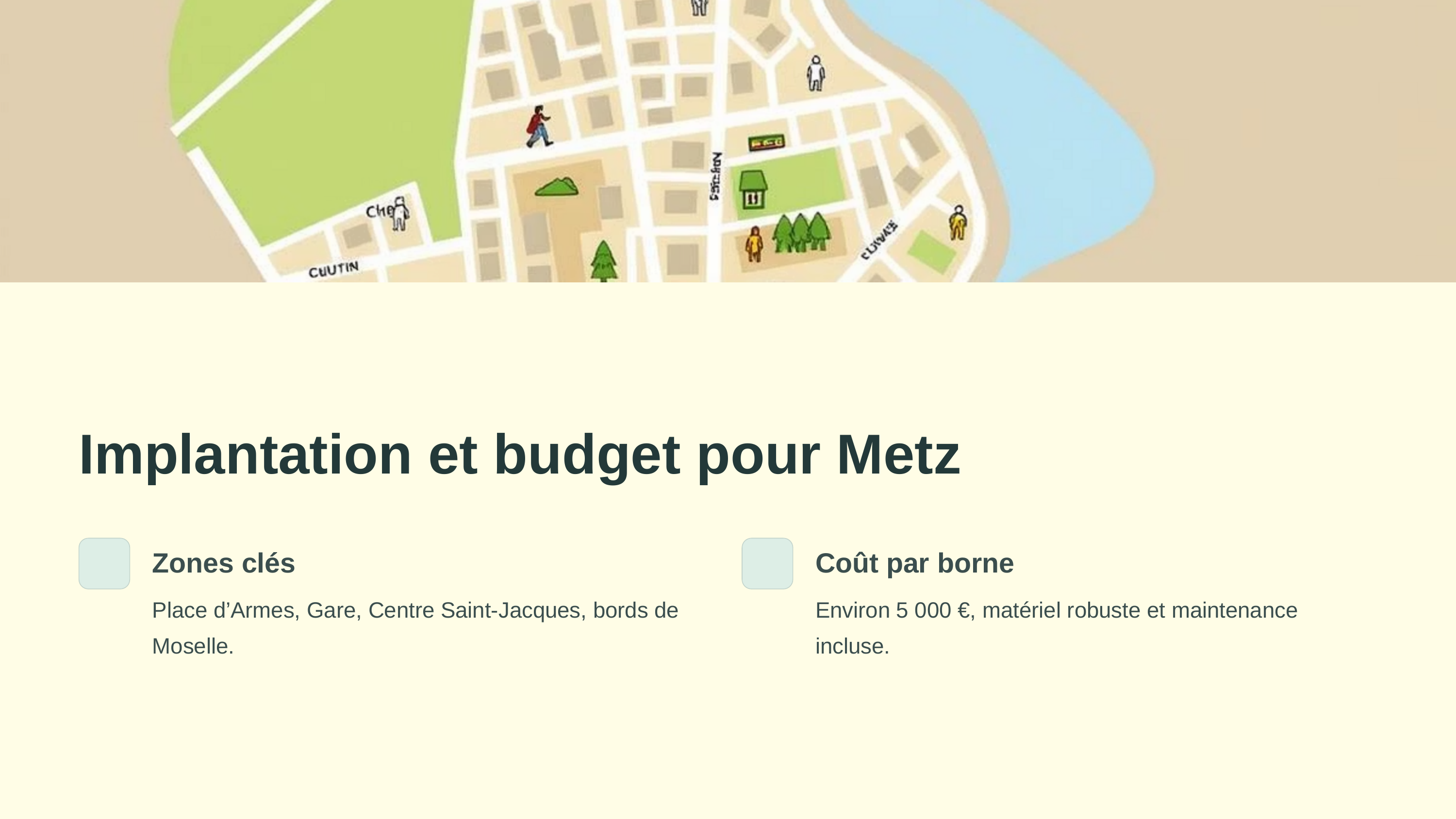

Implantation et budget pour Metz

Zones clés

Coût par borne

Place d’Armes, Gare, Centre Saint-Jacques, bords de Moselle.

Environ 5 000 €, matériel robuste et maintenance incluse.